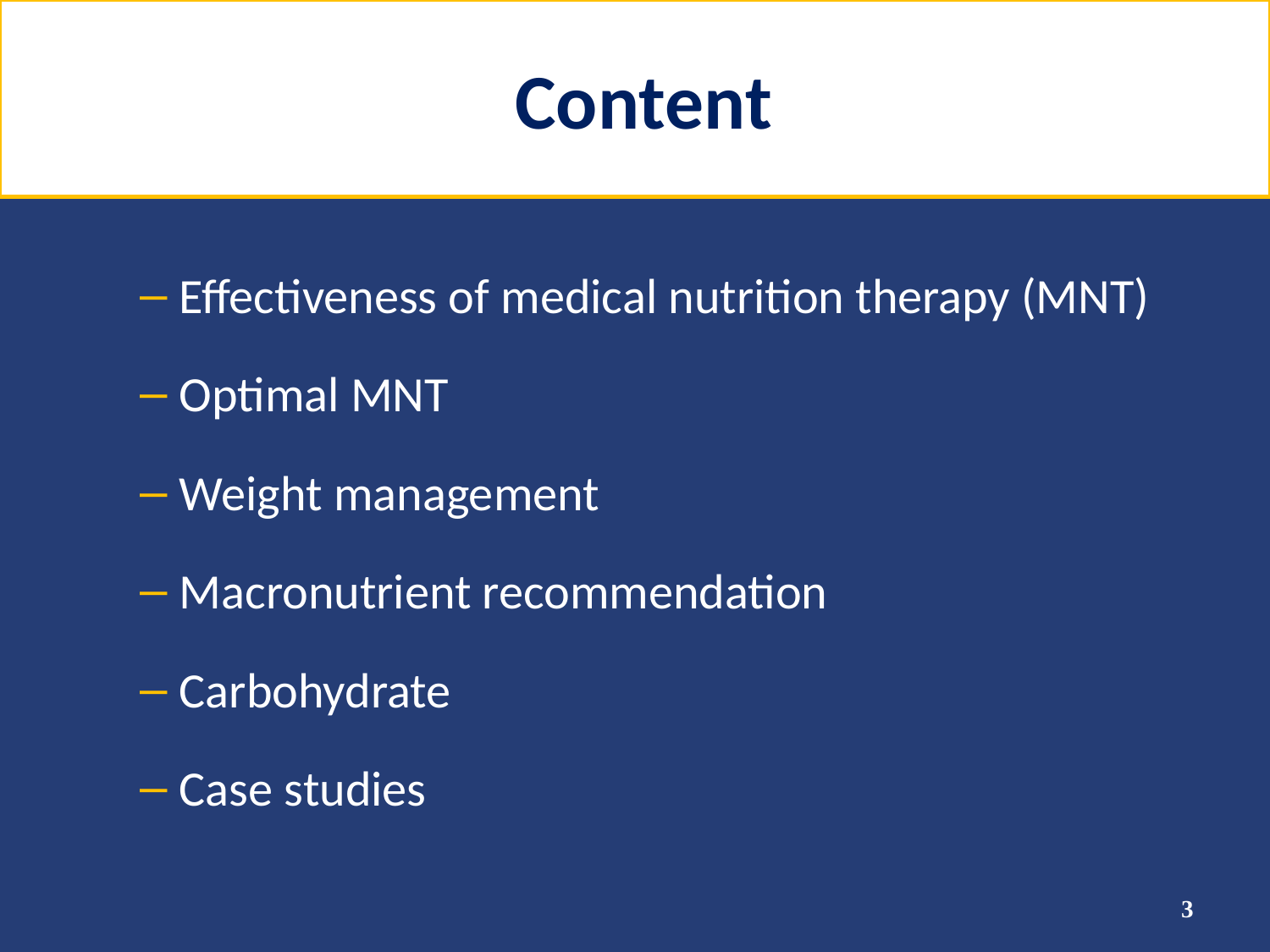

# Content
Effectiveness of medical nutrition therapy (MNT)
Optimal MNT
Weight management
Macronutrient recommendation
Carbohydrate
Case studies
3